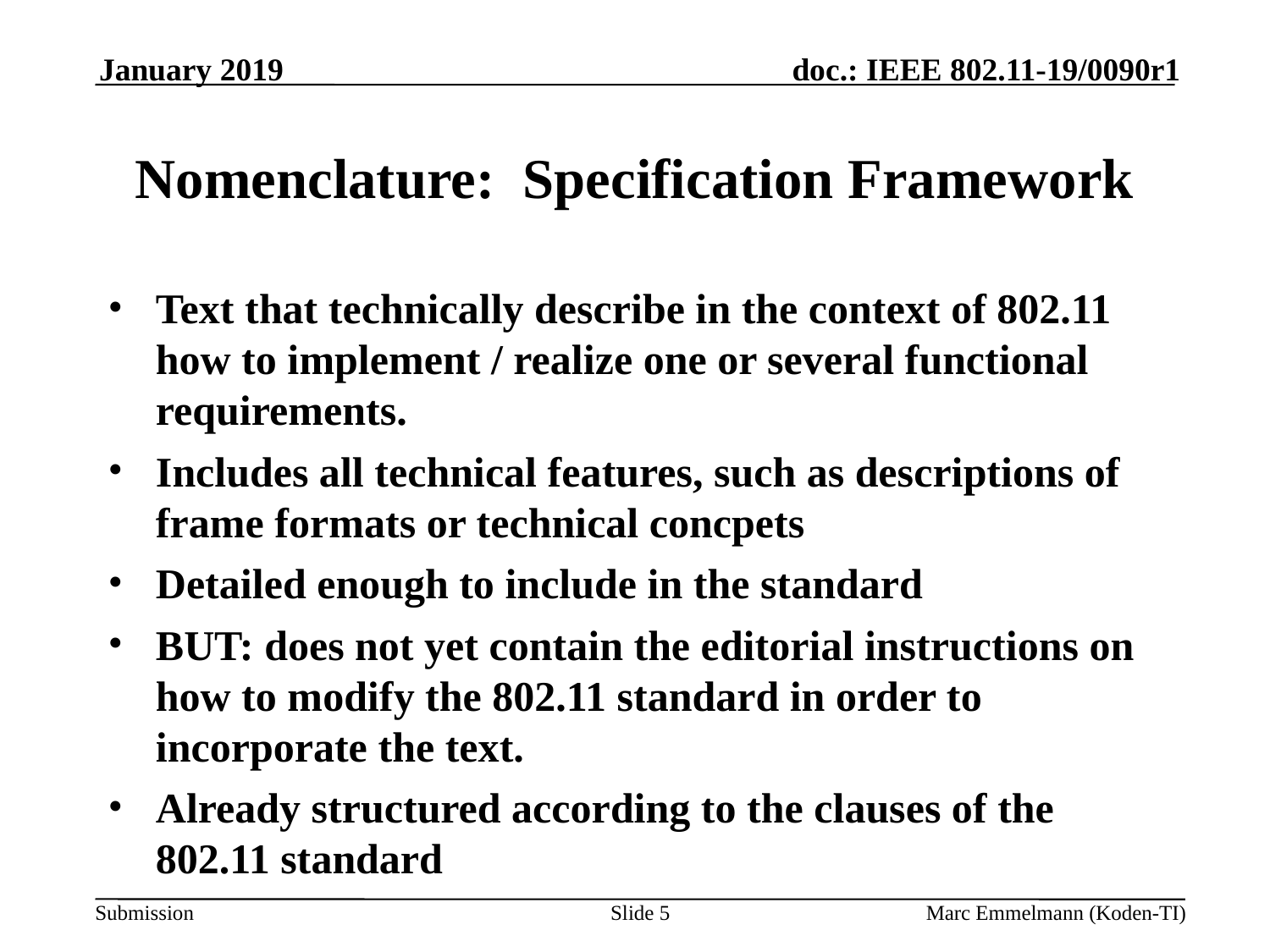

January 2019
# Nomenclature:  Specification Framework
Text that technically describe in the context of 802.11 how to implement / realize one or several functional requirements.
Includes all technical features, such as descriptions of frame formats or technical concpets
Detailed enough to include in the standard
BUT: does not yet contain the editorial instructions on how to modify the 802.11 standard in order to incorporate the text.
Already structured according to the clauses of the 802.11 standard
Slide 5
Marc Emmelmann (Koden-TI)